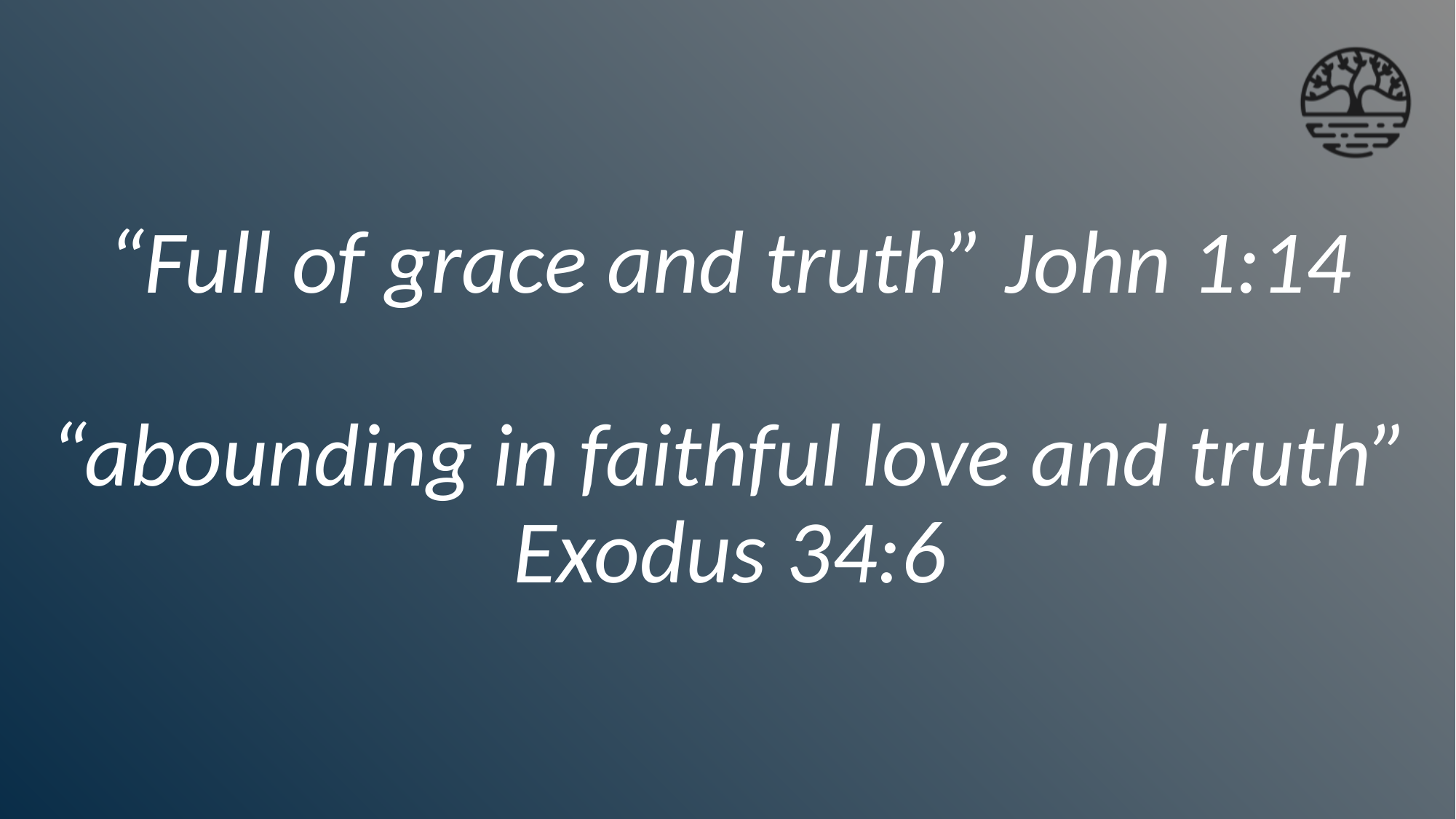

# “Full of grace and truth” John 1:14 “abounding in faithful love and truth” Exodus 34:6